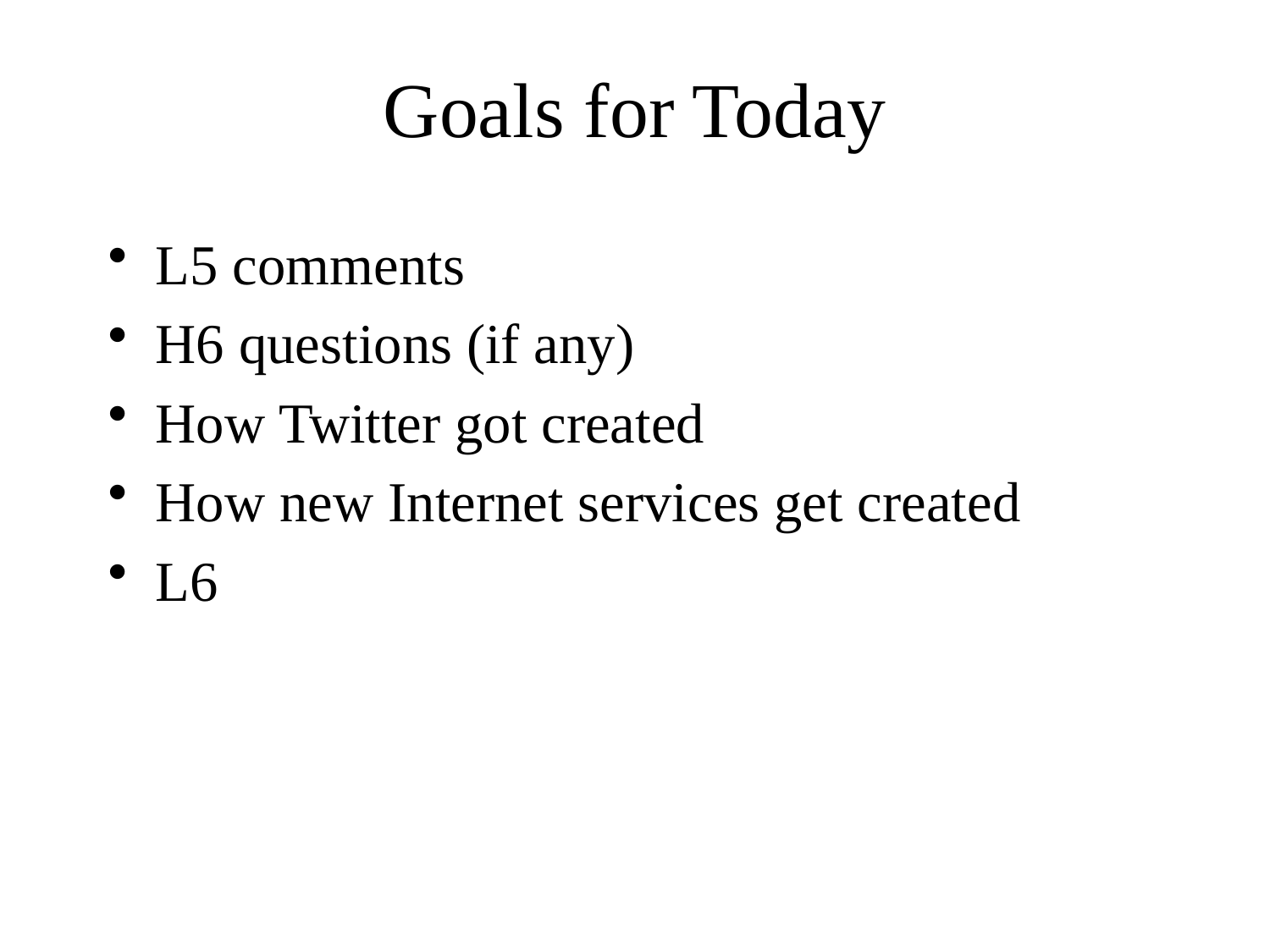

# Goals for Today
L5 comments
H6 questions (if any)
How Twitter got created
How new Internet services get created
L6